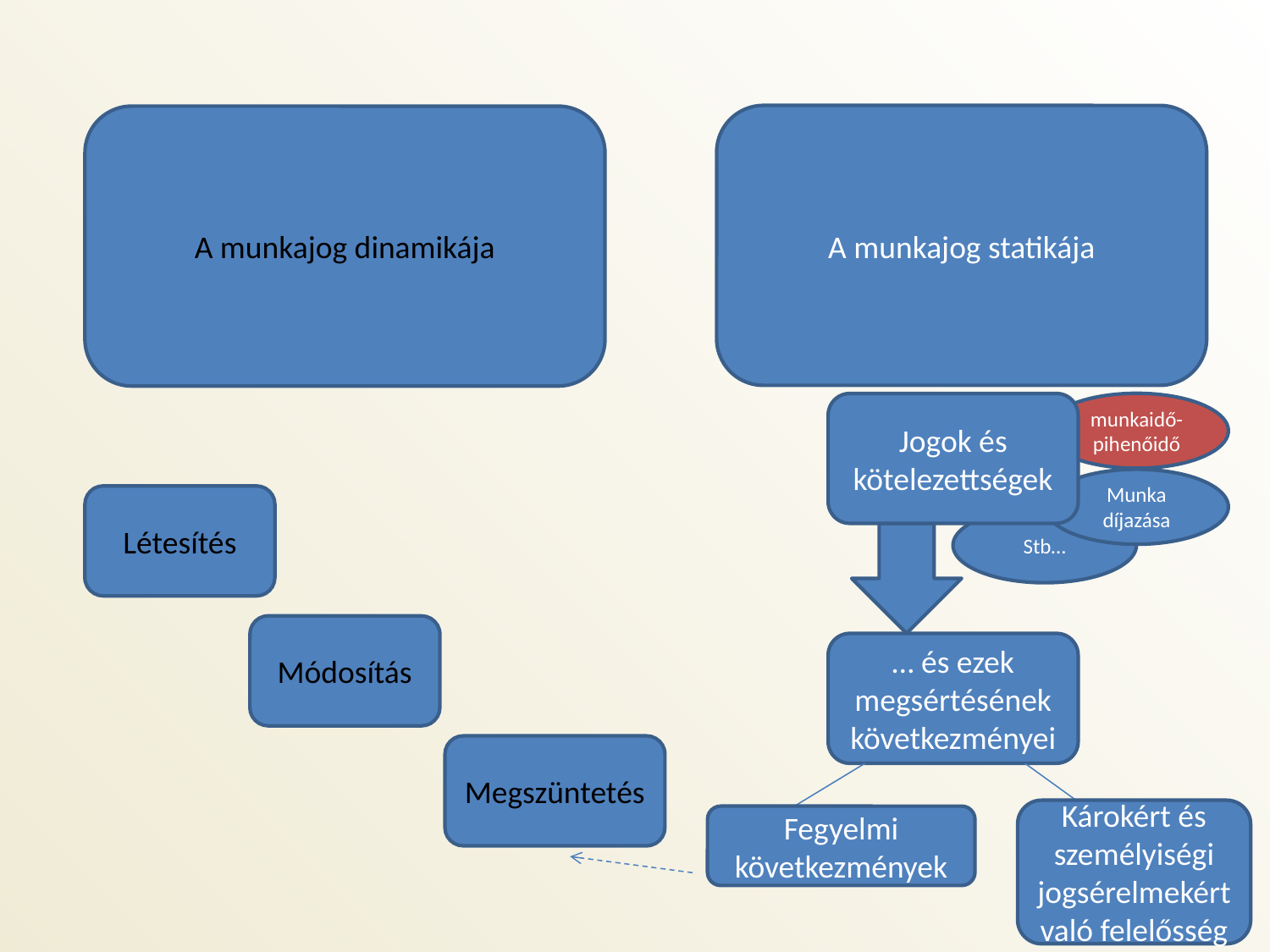

A munkajog statikája
A munkajog dinamikája
munkaidő-pihenőidő
Jogok és kötelezettségek
Munka díjazása
Létesítés
Stb…

Módosítás
… és ezek megsértésének következményei
Megszüntetés
Károkért és személyiségi jogsérelmekért való felelősség
Fegyelmi következmények